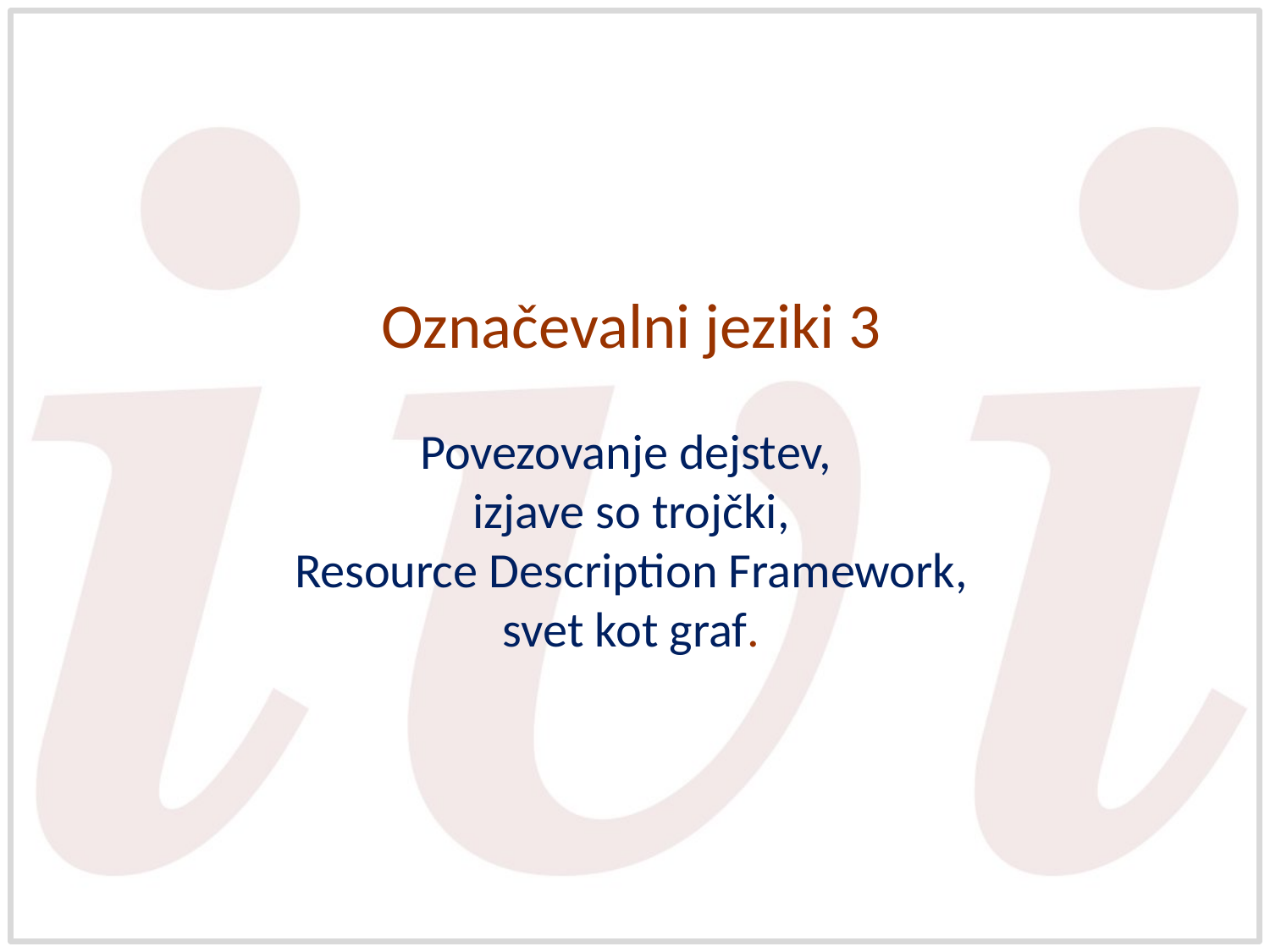

# Označevalni jeziki 3 Povezovanje dejstev, izjave so trojčki, Resource Description Framework, svet kot graf.